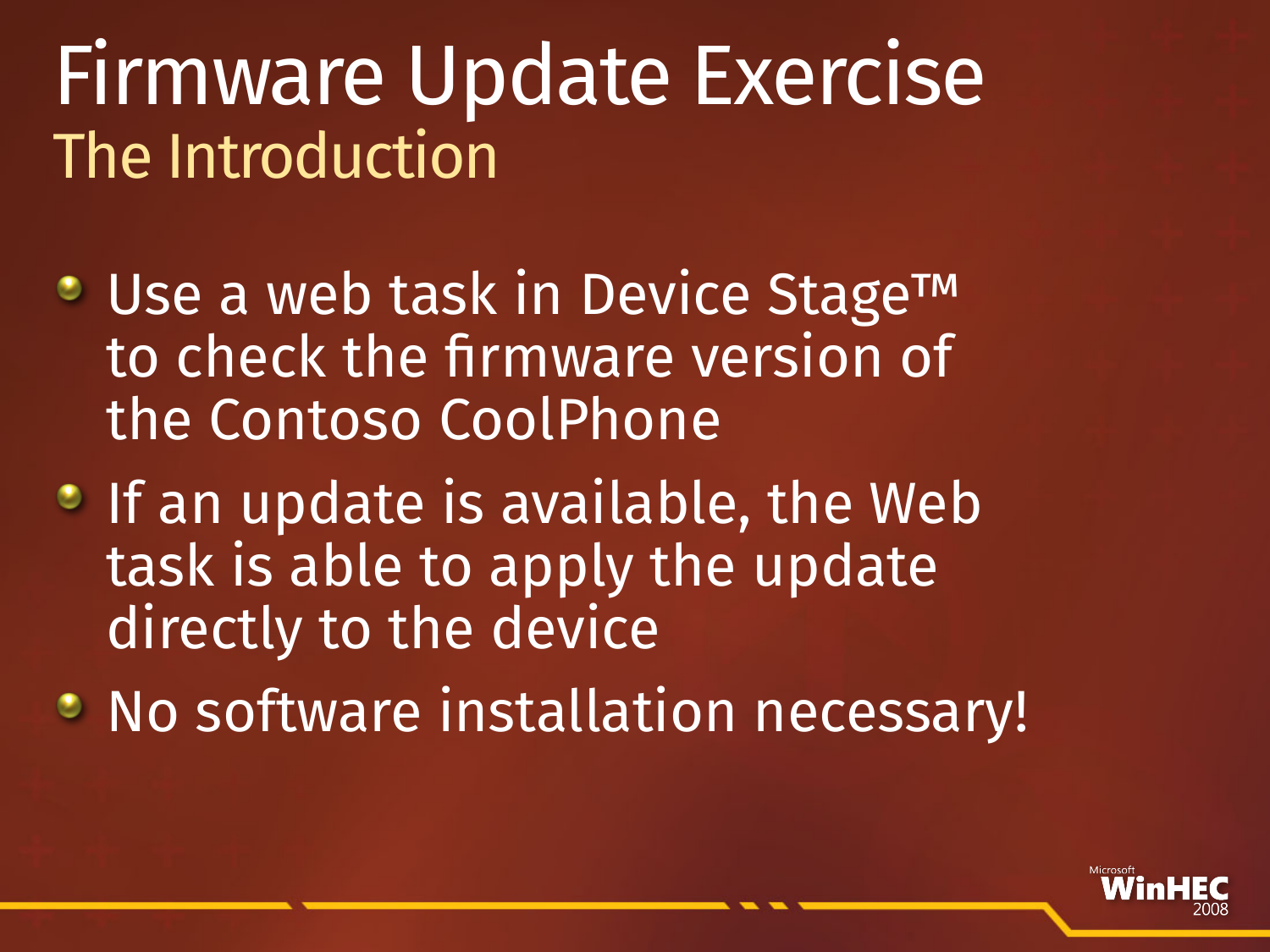

# Firmware Update Exercise The Introduction
Use a web task in Device Stage™
to check the firmware version of
the Contoso CoolPhone
If an update is available, the Web
task is able to apply the update
directly to the device
No software installation necessary!